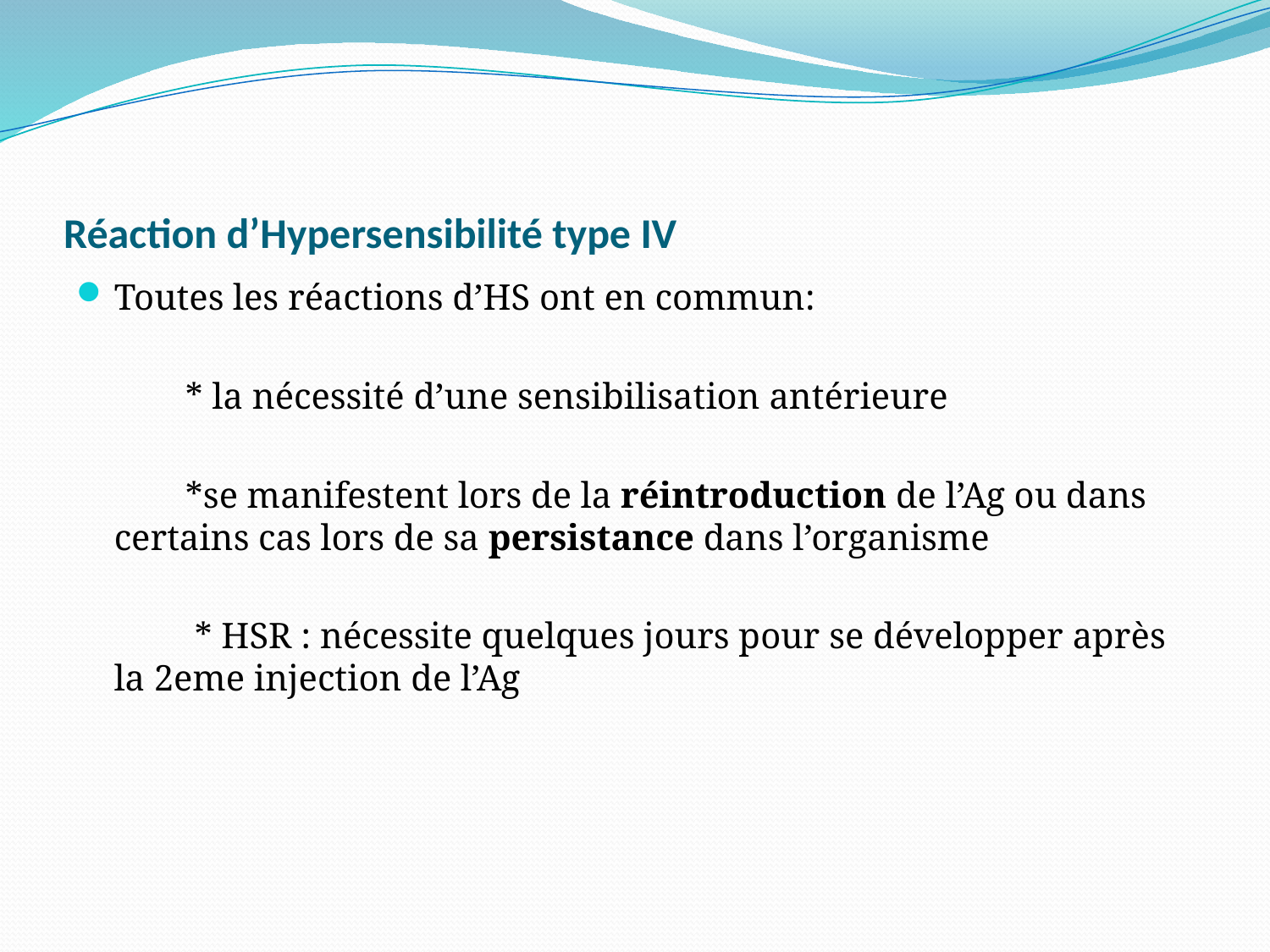

# Réaction d’Hypersensibilité type IV
Toutes les réactions d’HS ont en commun:

            * la nécessité d’une sensibilisation antérieure

            *se manifestent lors de la réintroduction de l’Ag ou dans certains cas lors de sa persistance dans l’organisme

             * HSR : nécessite quelques jours pour se développer après la 2eme injection de l’Ag